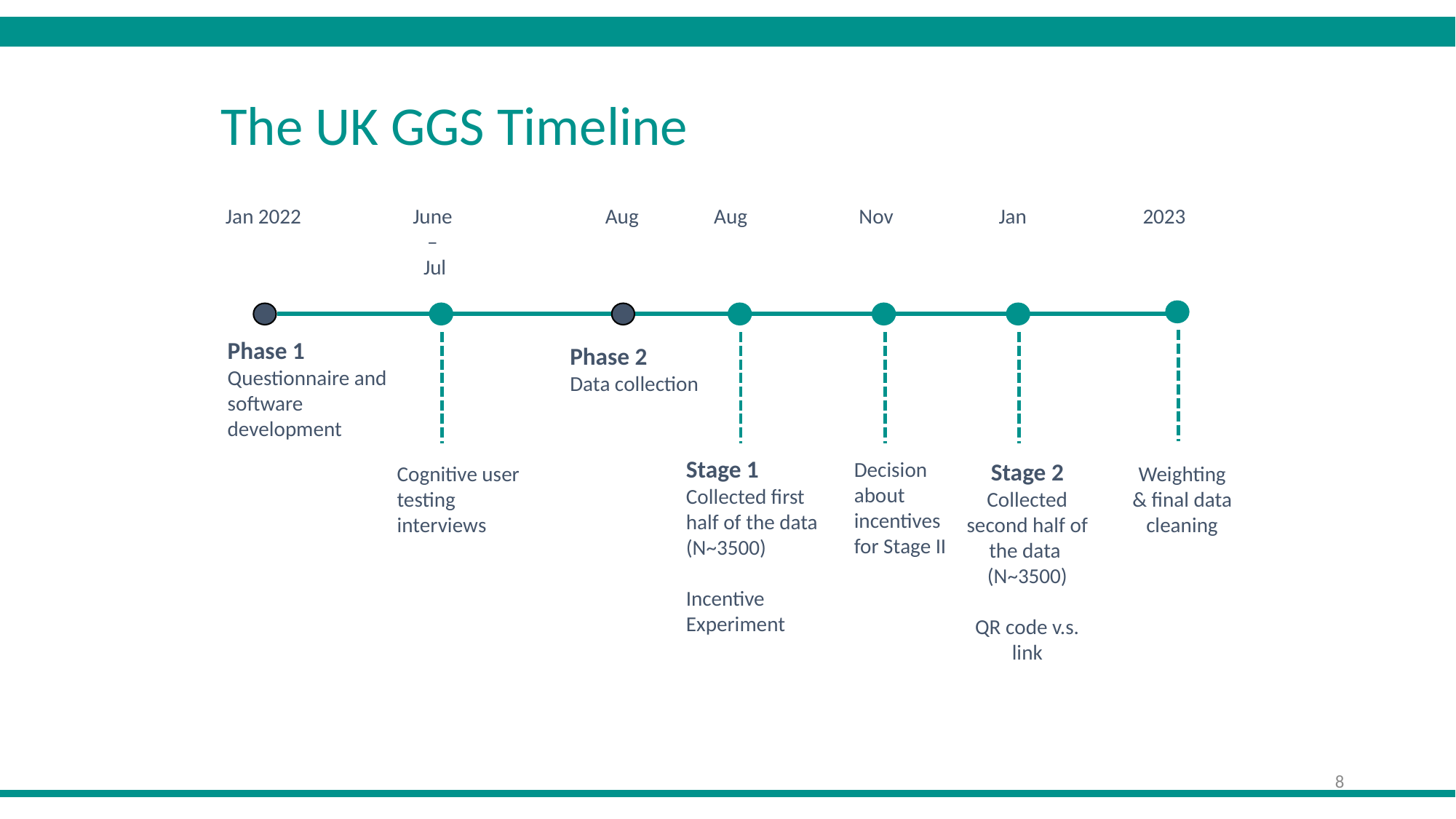

The UK GGS Timeline
Jan 2022
June
–
Jul
Aug
Aug
Nov
Jan

2023

Phase 1
Questionnaire and software development
Phase 2
Data collection
Stage 1
Collected first half of the data
(N~3500)

Incentive
Experiment
Decision about incentives for Stage II
Stage 2
Collected second half of the data
(N~3500)

QR code v.s. link
Cognitive user testing interviews
Weighting
& final data cleaning
8